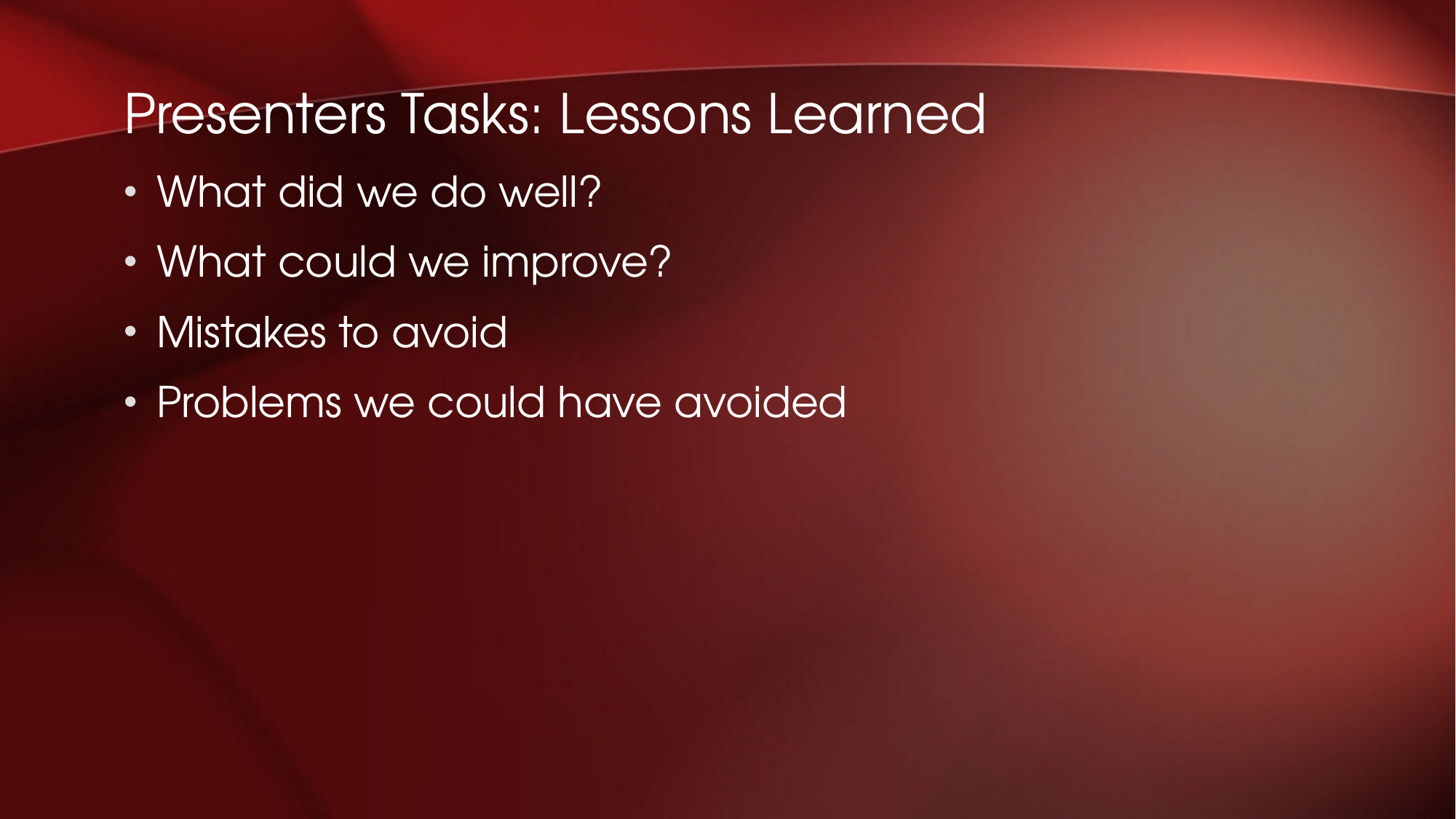

# Presenters Tasks: Lessons Learned
What did we do well?
What could we improve?
Mistakes to avoid
Problems we could have avoided